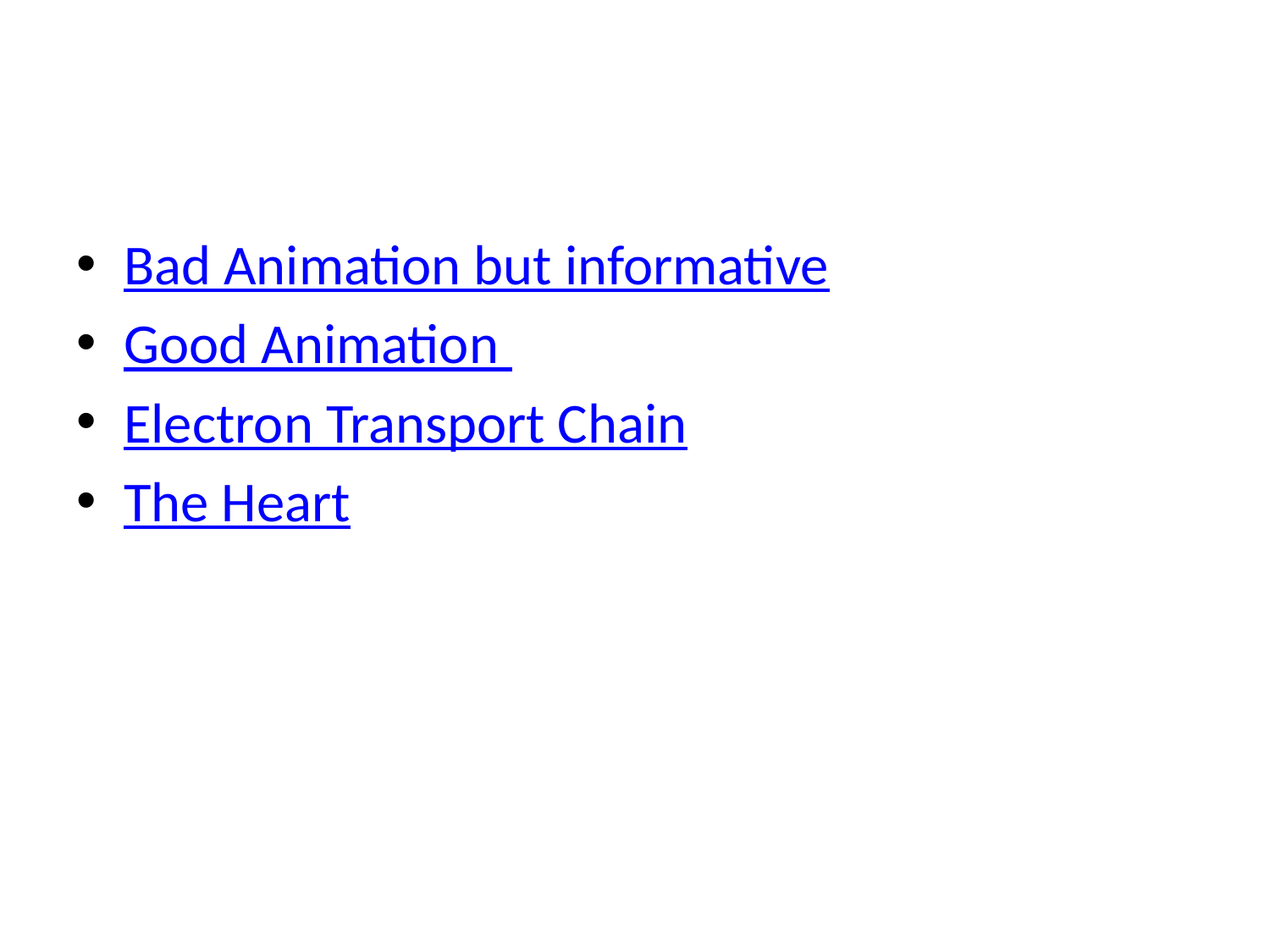

#
Bad Animation but informative
Good Animation
Electron Transport Chain
The Heart